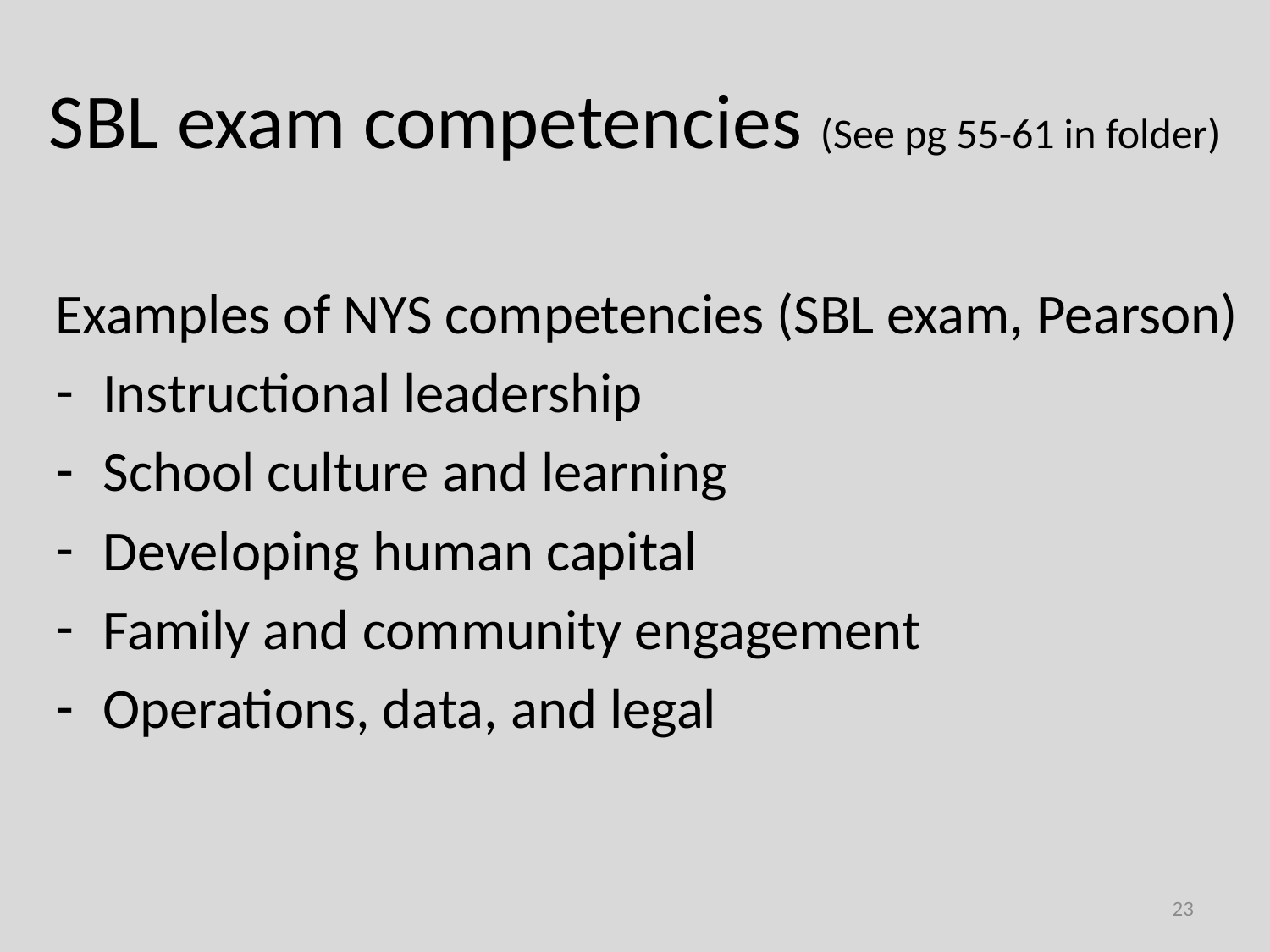

# SBL exam competencies (See pg 55-61 in folder)
Examples of NYS competencies (SBL exam, Pearson)
Instructional leadership
School culture and learning
Developing human capital
Family and community engagement
Operations, data, and legal

23